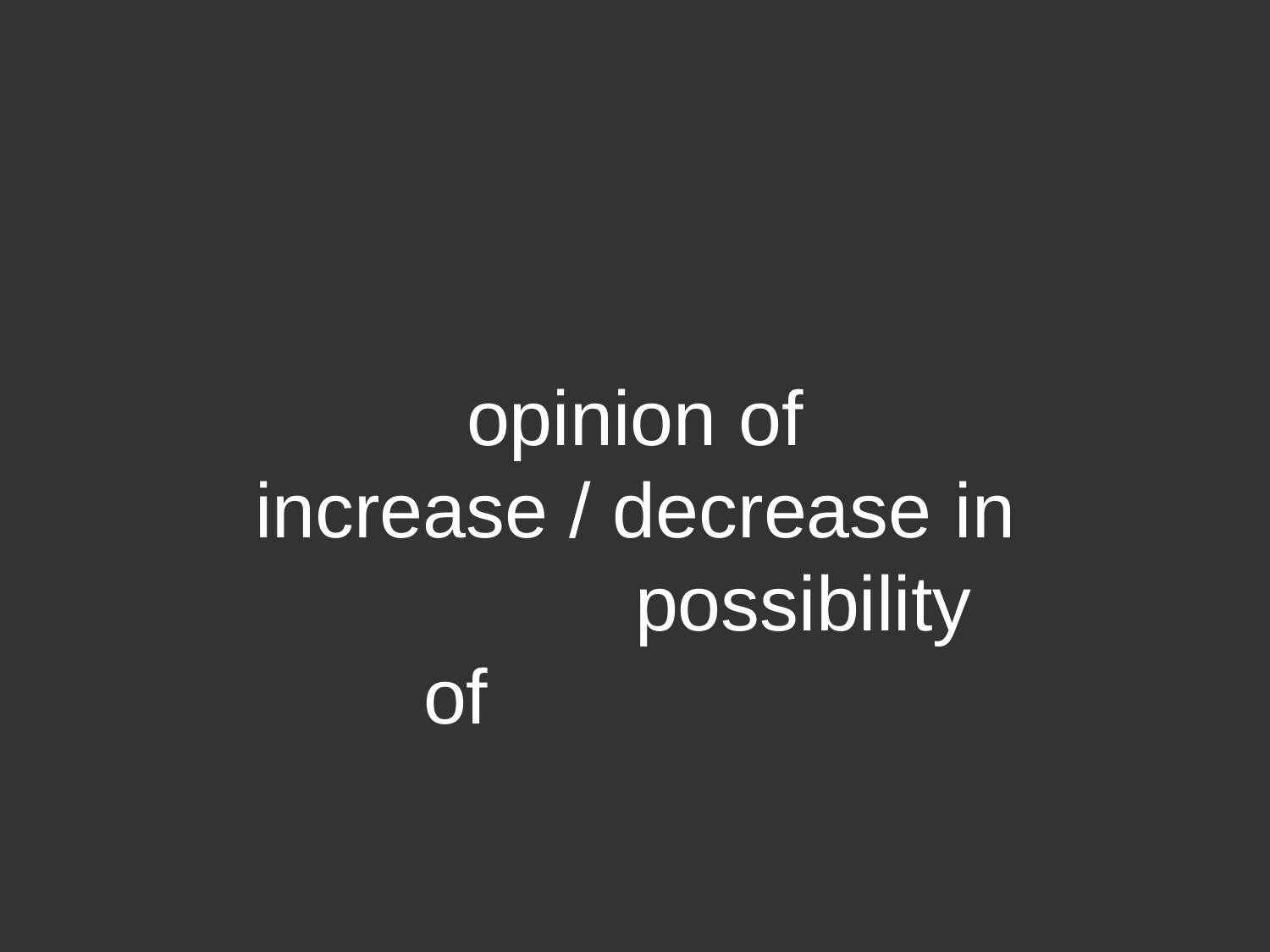

# opinion of  increase / decrease in
possibility of